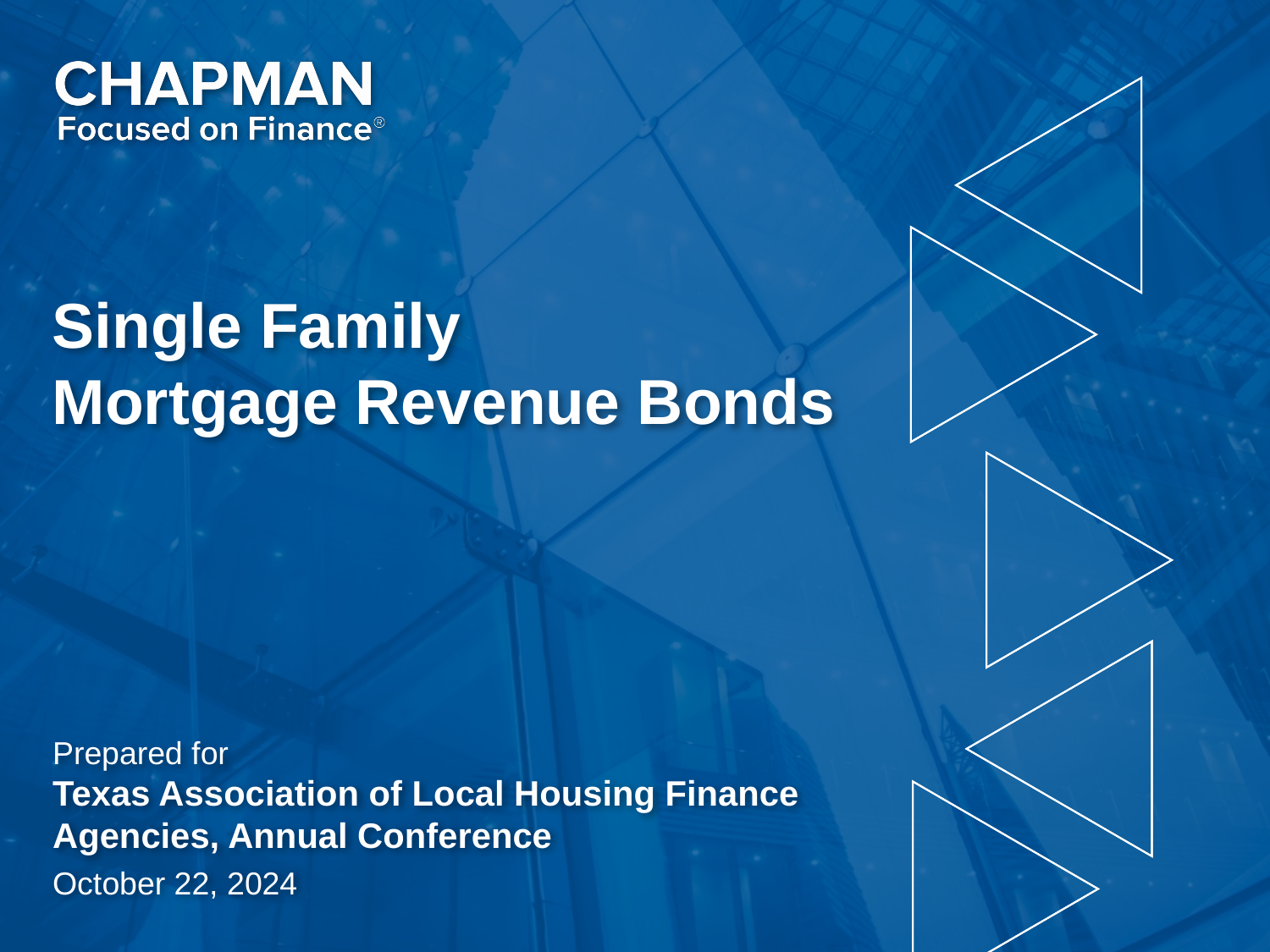

#

Single Family
Mortgage Revenue Bonds

Prepared for
Texas Association of Local Housing Finance Agencies, Annual Conference
October 22, 2024